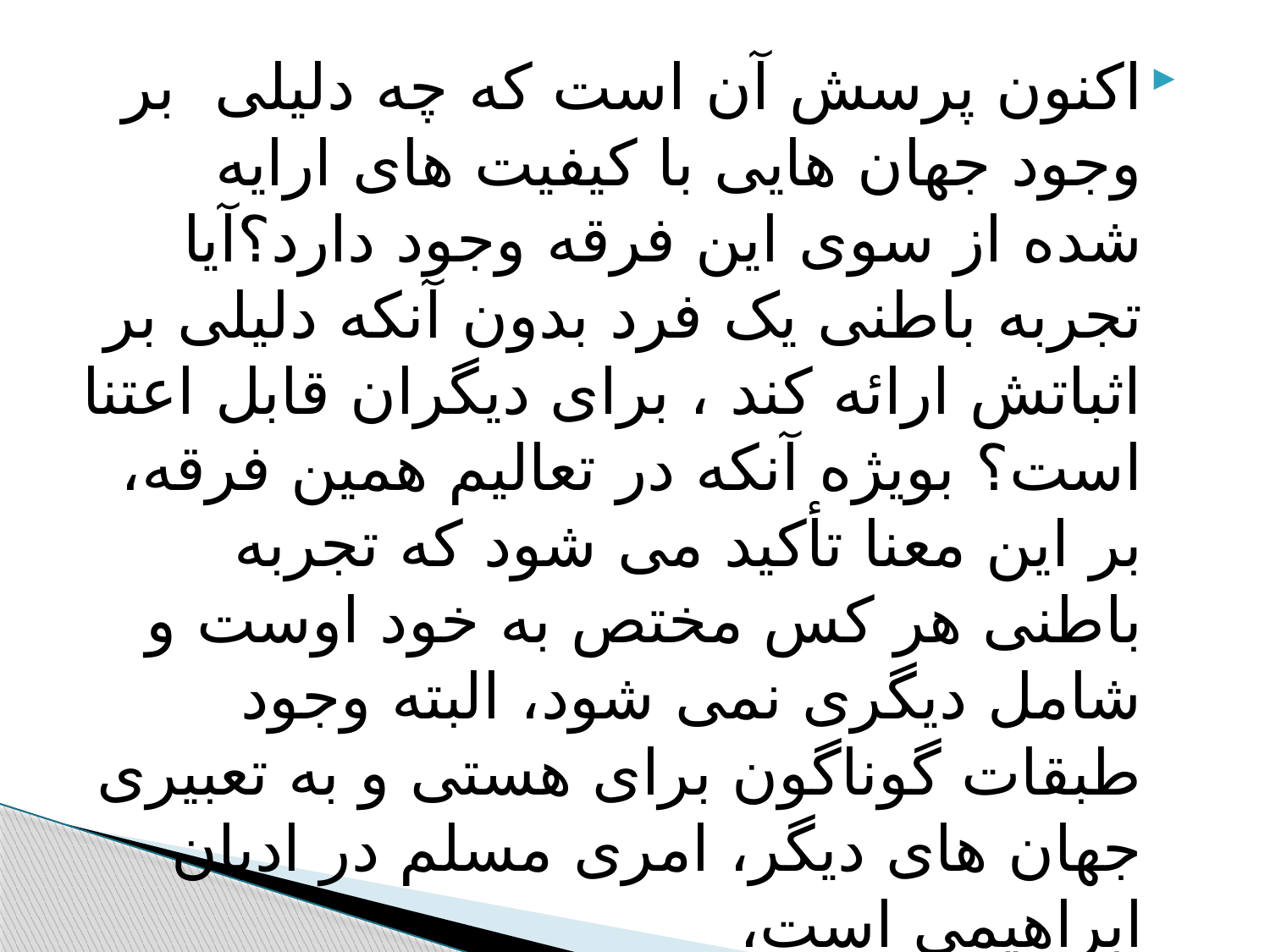

#
اکنون پرسش آن است که چه دلیلی  بر وجود جهان هایی با کیفیت های ارایه شده از سوی این فرقه وجود دارد؟آیا تجربه باطنی یک فرد بدون آنکه دلیلی بر اثباتش ارائه کند ، برای دیگران قابل اعتنا است؟ بویژه آنکه در تعالیم همین فرقه، بر این معنا تأکید می شود که تجربه باطنی هر کس مختص به خود اوست و شامل دیگری نمی شود، البته وجود طبقات گوناگون برای هستی و به تعبیری جهان های دیگر، امری مسلم در ادیان ابراهیمی است،